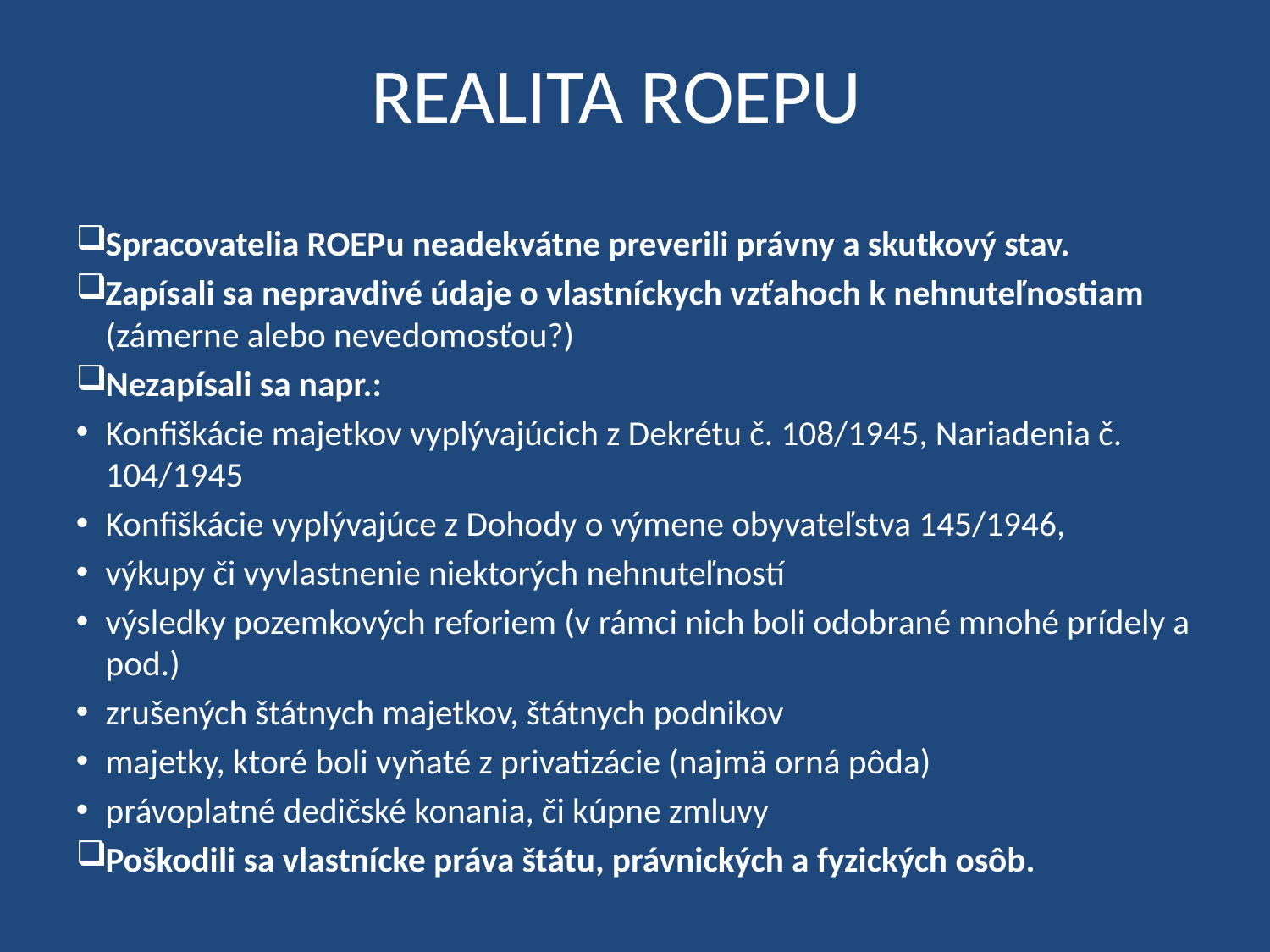

REALITA ROEPU

Spracovatelia ROEPu neadekvátne preverili právny a skutkový stav.
Zapísali sa nepravdivé údaje o vlastníckych vzťahoch k nehnuteľnostiam (zámerne alebo nevedomosťou?)
Nezapísali sa napr.:
Konfiškácie majetkov vyplývajúcich z Dekrétu č. 108/1945, Nariadenia č. 104/1945
Konfiškácie vyplývajúce z Dohody o výmene obyvateľstva 145/1946,
výkupy či vyvlastnenie niektorých nehnuteľností
výsledky pozemkových reforiem (v rámci nich boli odobrané mnohé prídely a pod.)
zrušených štátnych majetkov, štátnych podnikov
majetky, ktoré boli vyňaté z privatizácie (najmä orná pôda)
právoplatné dedičské konania, či kúpne zmluvy
Poškodili sa vlastnícke práva štátu, právnických a fyzických osôb.